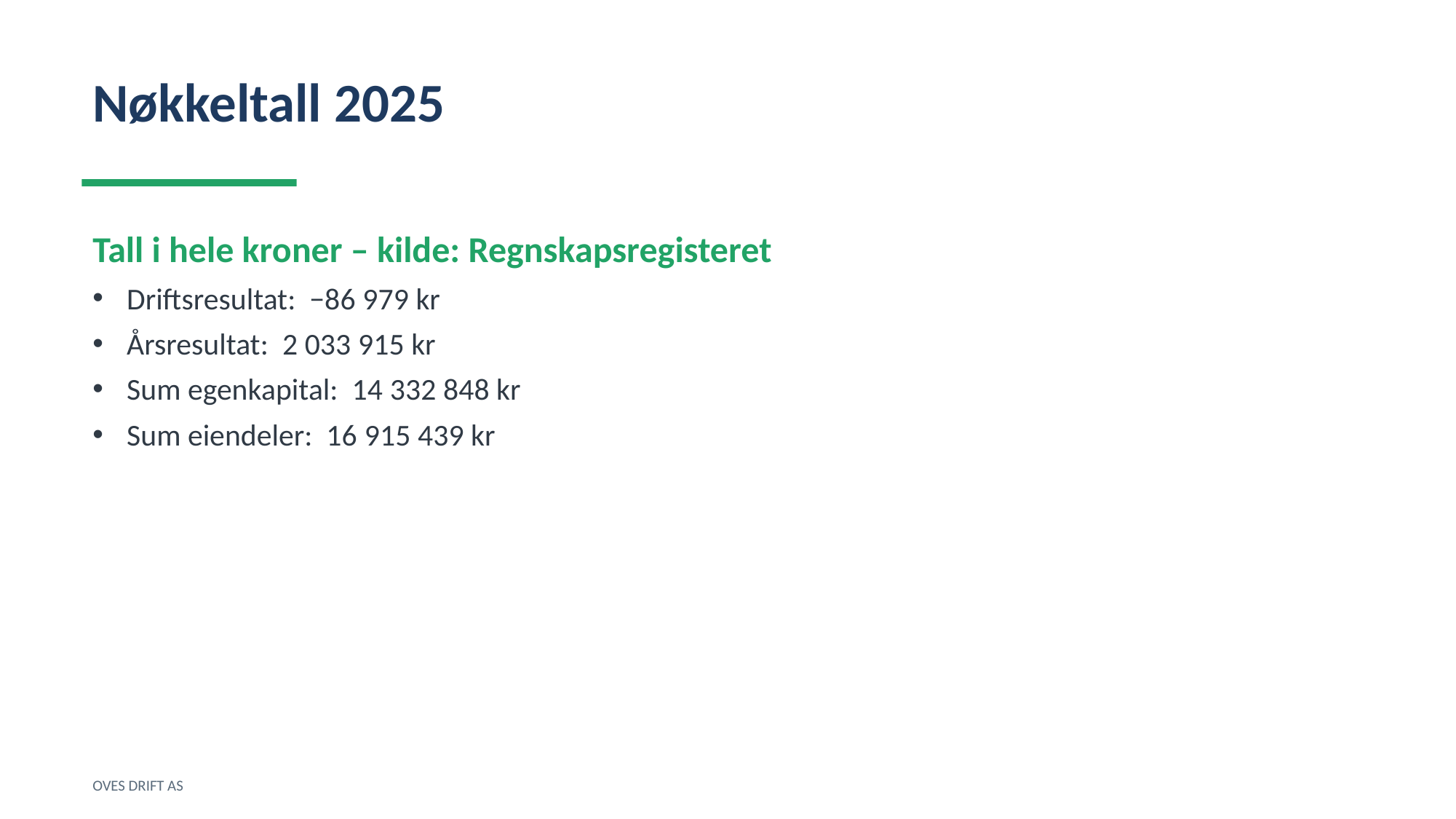

Nøkkeltall 2025

Tall i hele kroner – kilde: Regnskapsregisteret
Driftsresultat:  −86 979 kr
Årsresultat:  2 033 915 kr
Sum egenkapital:  14 332 848 kr
Sum eiendeler:  16 915 439 kr
OVES DRIFT AS